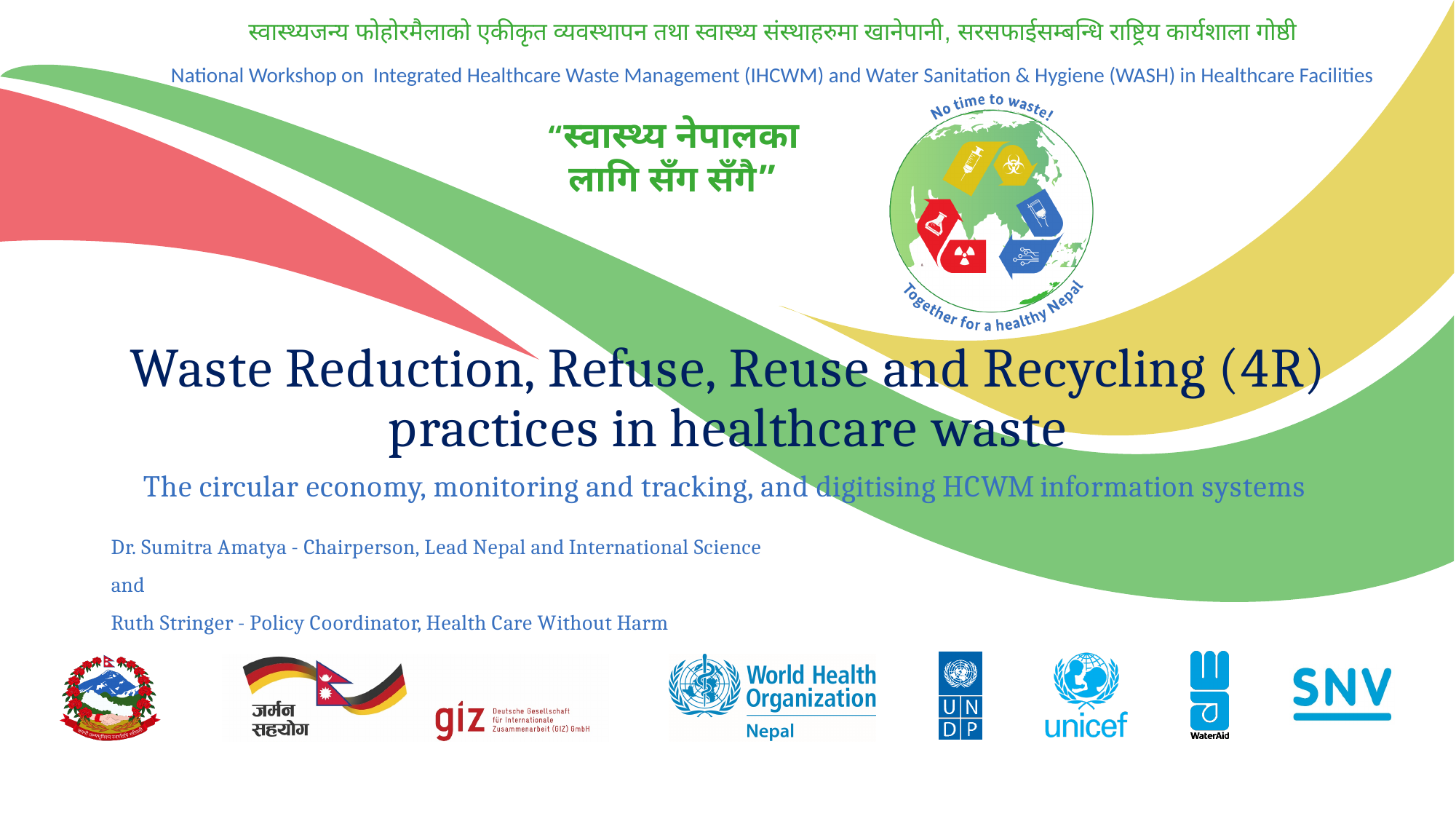

# Waste Reduction, Refuse, Reuse and Recycling (4R) practices in healthcare waste
The circular economy, monitoring and tracking, and digitising HCWM information systems
Dr. Sumitra Amatya - Chairperson, Lead Nepal and International Science
and
Ruth Stringer - Policy Coordinator, Health Care Without Harm